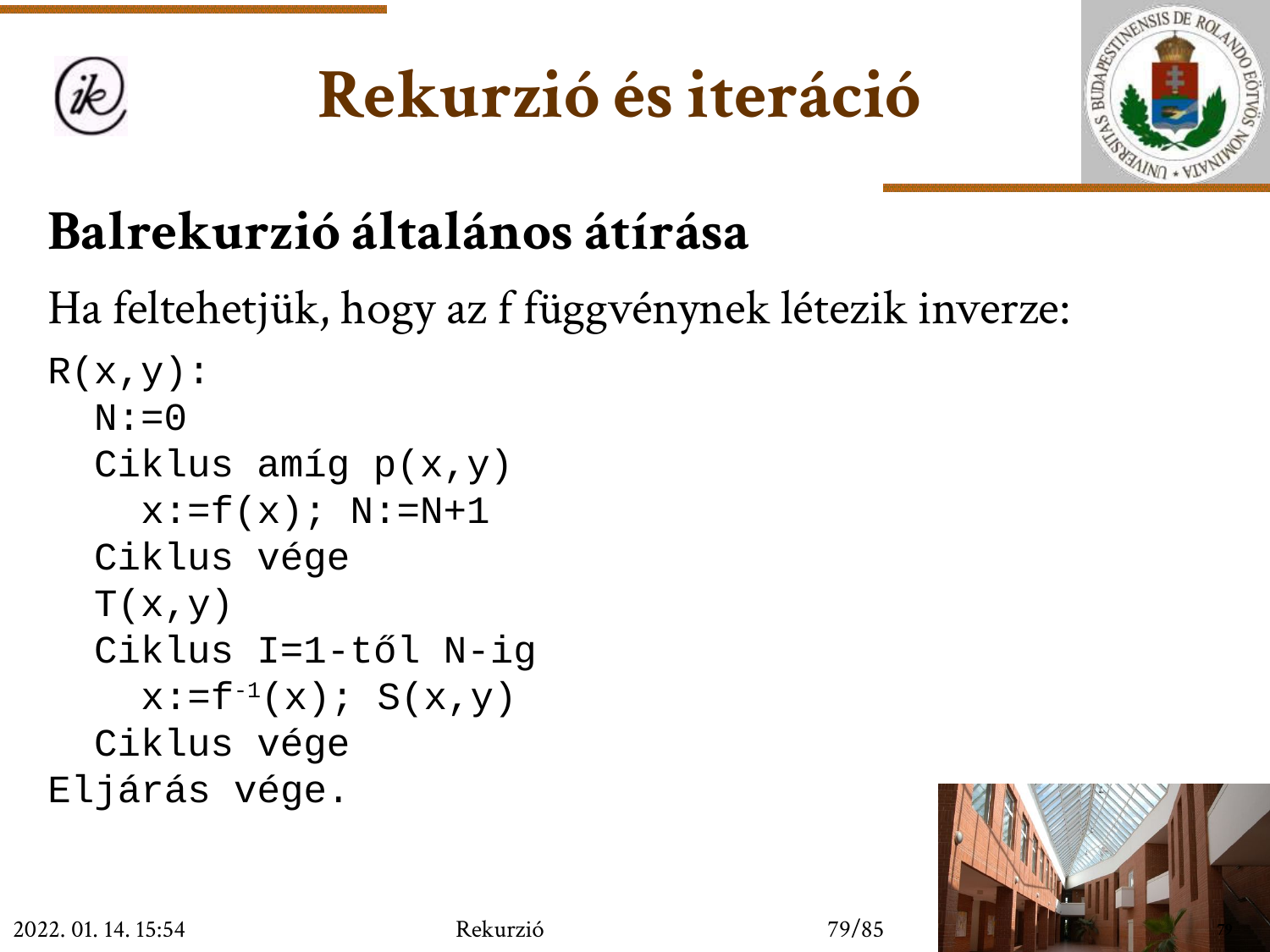

Rekurzió és iteráció
Balrekurzió általános átírása
Ha feltehetjük, hogy az f függvénynek létezik inverze:
R(x,y):
  N:=0
  Ciklus amíg p(x,y)
    x:=f(x); N:=N+1
  Ciklus vége
  T(x,y)
  Ciklus I=1-től N-ig
    x:=f-1(x); S(x,y)
  Ciklus vége
Eljárás vége.

2022. 01. 14. 15:54
Rekurzió
79/85
79